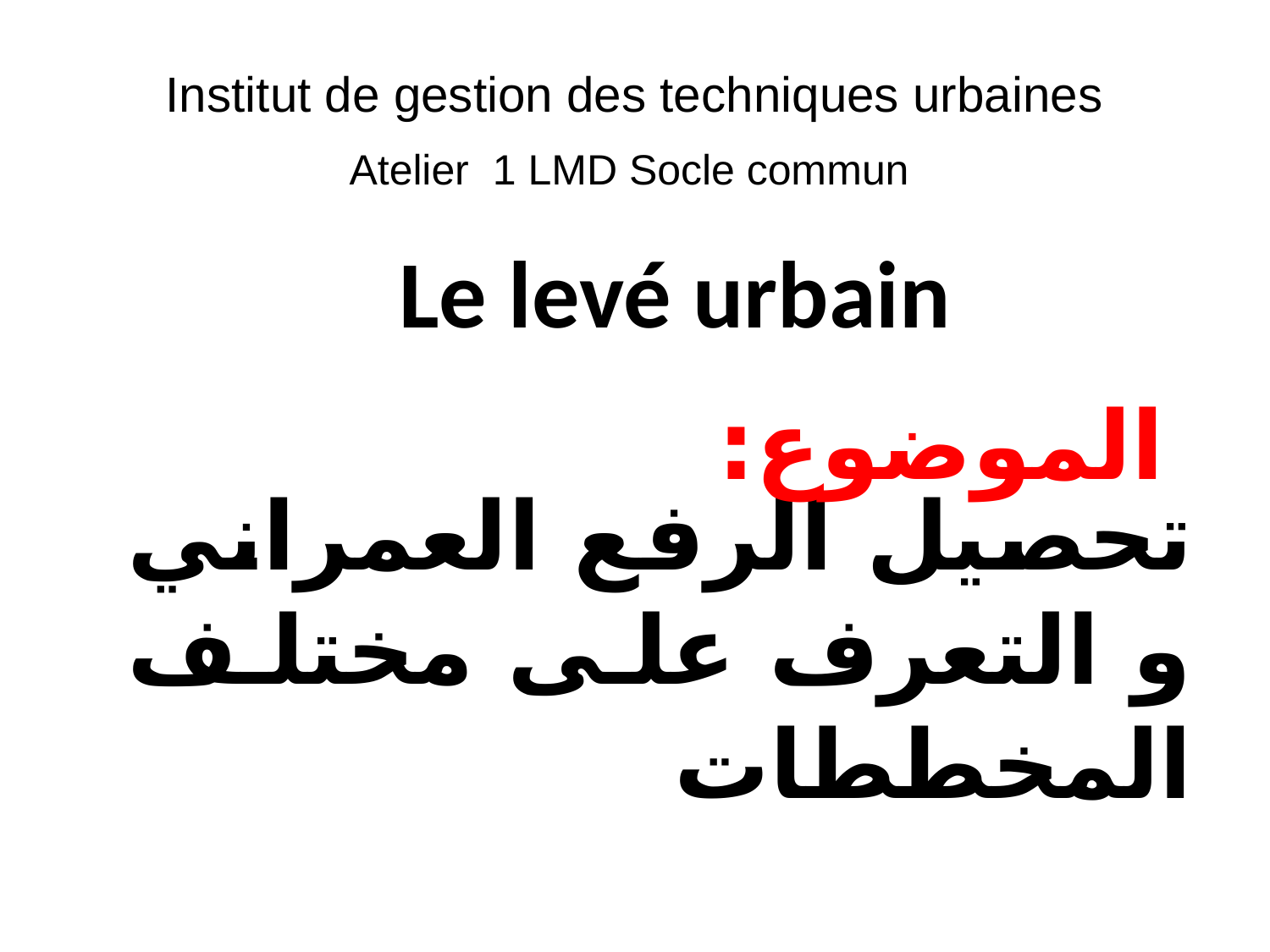

Institut de gestion des techniques urbaines

Atelier  1 LMD Socle commun
Le levé urbain
الموضوع:
تحصيل الرفع العمراني و التعرف على مختلف المخططات